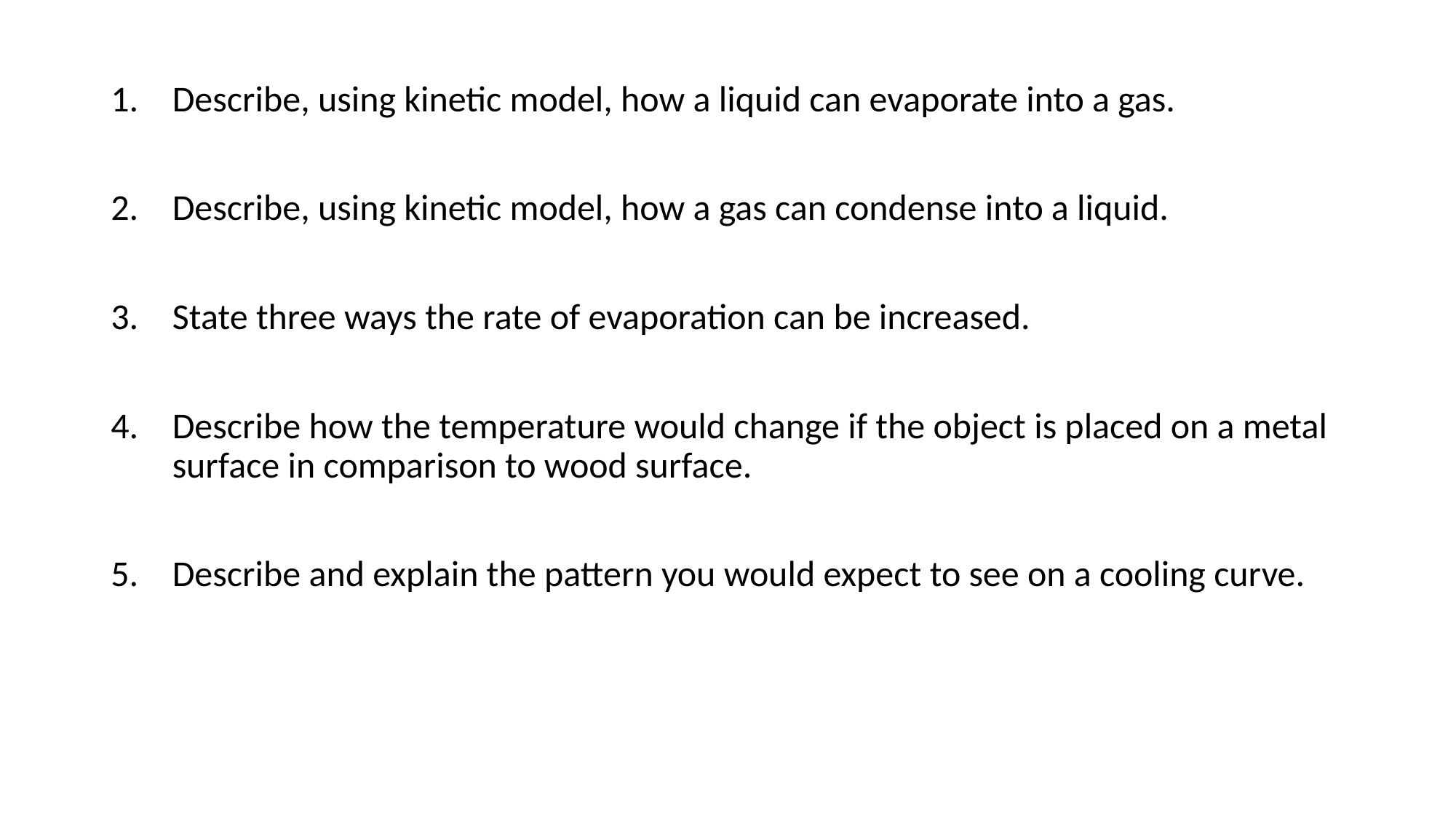

Describe, using kinetic model, how a liquid can evaporate into a gas.

Describe, using kinetic model, how a gas can condense into a liquid.

State three ways the rate of evaporation can be increased.

Describe how the temperature would change if the object is placed on a metal surface in comparison to wood surface.

Describe and explain the pattern you would expect to see on a cooling curve.